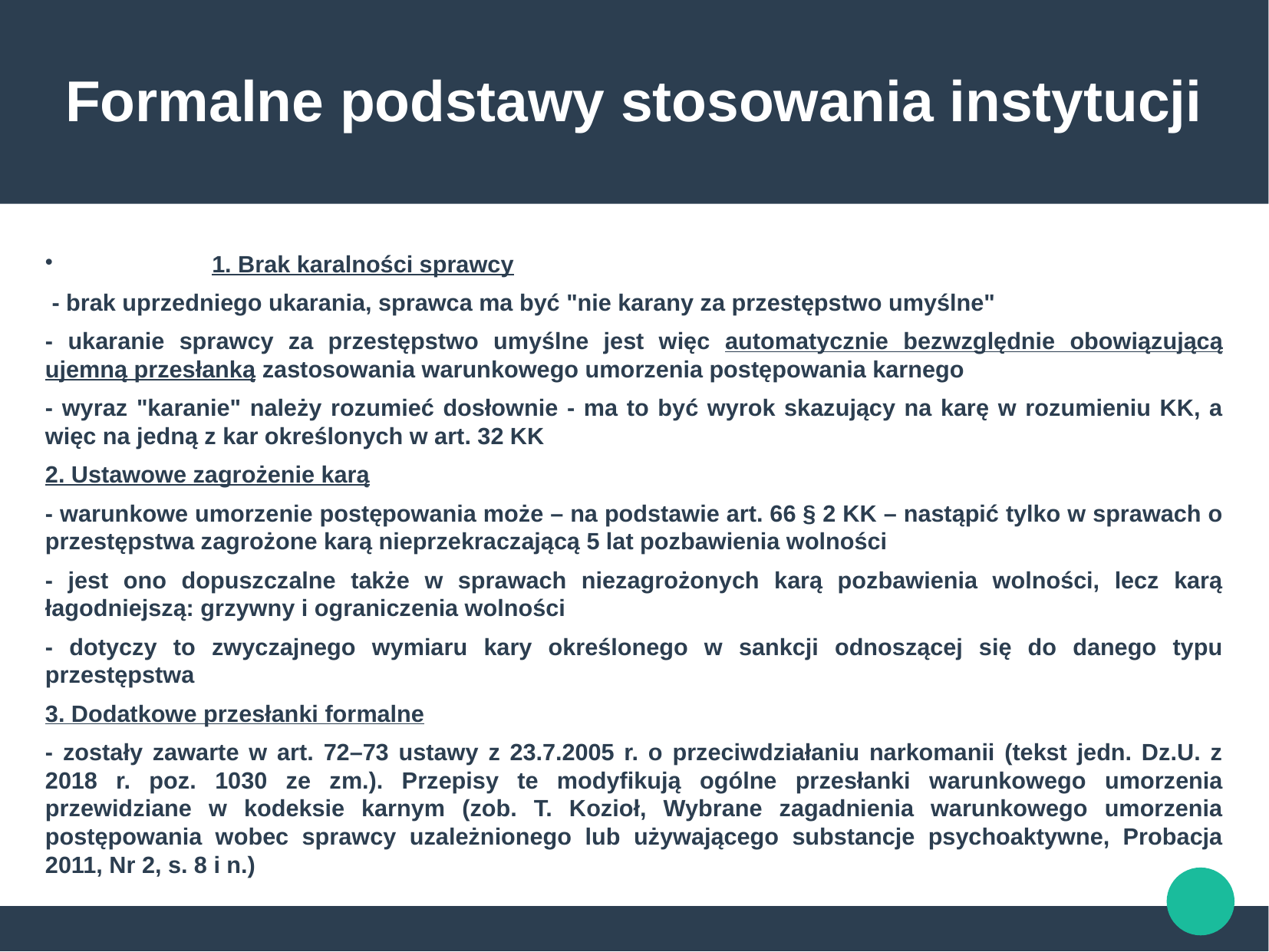

Formalne podstawy stosowania instytucji

1. Brak karalności sprawcy
 - brak uprzedniego ukarania, sprawca ma być "nie karany za przestępstwo umyślne"
- ukaranie sprawcy za przestępstwo umyślne jest więc automatycznie bezwzględnie obowiązującą ujemną przesłanką zastosowania warunkowego umorzenia postępowania karnego
- wyraz "karanie" należy rozumieć dosłownie - ma to być wyrok skazujący na karę w rozumieniu KK, a więc na jedną z kar określonych w art. 32 KK
2. Ustawowe zagrożenie karą
- warunkowe umorzenie postępowania może – na podstawie art. 66 § 2 KK – nastąpić tylko w sprawach o przestępstwa zagrożone karą nieprzekraczającą 5 lat pozbawienia wolności
- jest ono dopuszczalne także w sprawach niezagrożonych karą pozbawienia wolności, lecz karą łagodniejszą: grzywny i ograniczenia wolności
- dotyczy to zwyczajnego wymiaru kary określonego w sankcji odnoszącej się do danego typu przestępstwa
3. Dodatkowe przesłanki formalne
- zostały zawarte w art. 72–73 ustawy z 23.7.2005 r. o przeciwdziałaniu narkomanii (tekst jedn. Dz.U. z 2018 r. poz. 1030 ze zm.). Przepisy te modyfikują ogólne przesłanki warunkowego umorzenia przewidziane w kodeksie karnym (zob. T. Kozioł, Wybrane zagadnienia warunkowego umorzenia postępowania wobec sprawcy uzależnionego lub używającego substancje psychoaktywne, Probacja 2011, Nr 2, s. 8 i n.)